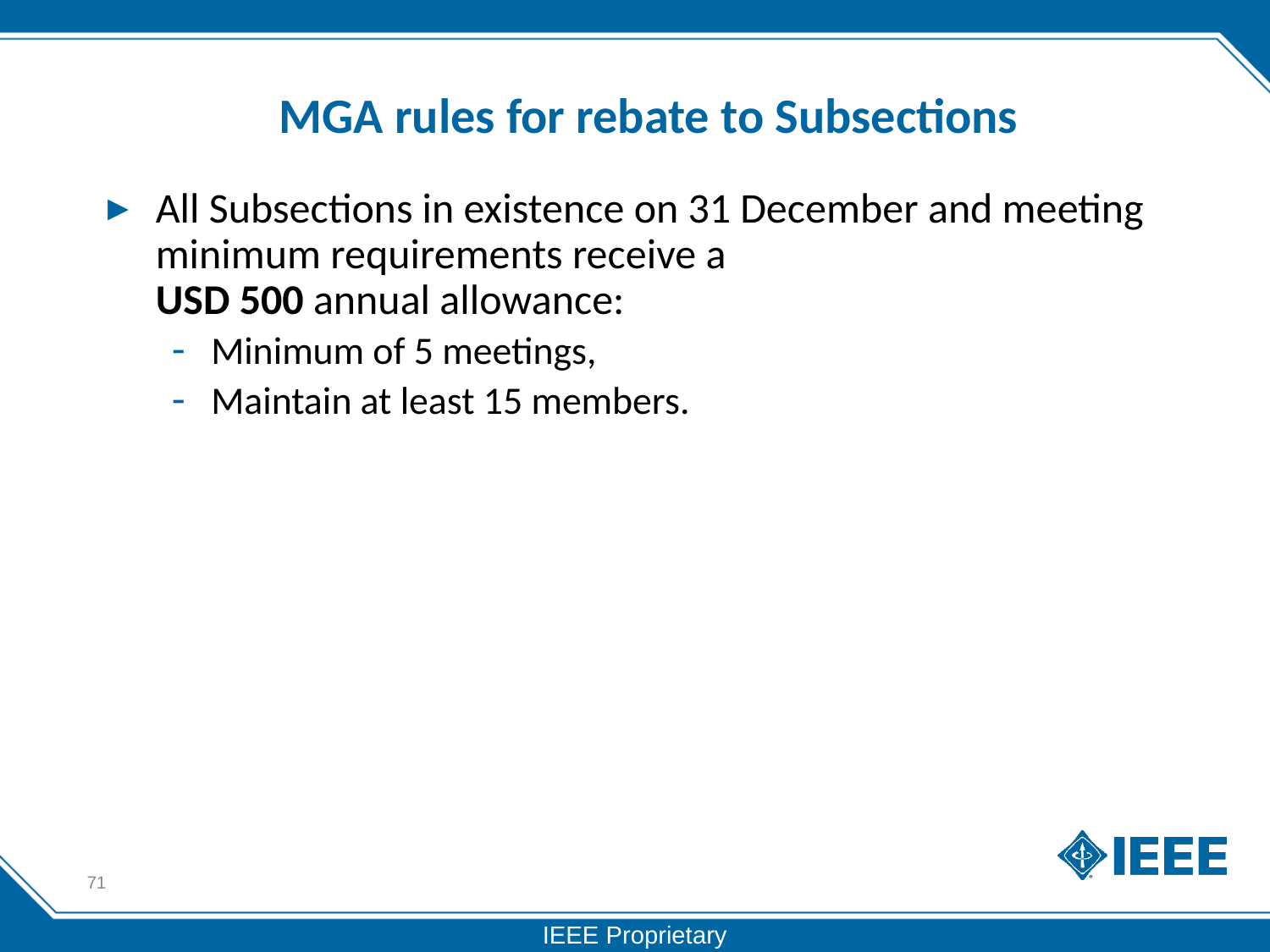

# MGA rules for rebate to Subsections
All Subsections in existence on 31 December and meeting minimum requirements receive a
USD 500 annual allowance:
Minimum of 5 meetings,
Maintain at least 15 members.

71